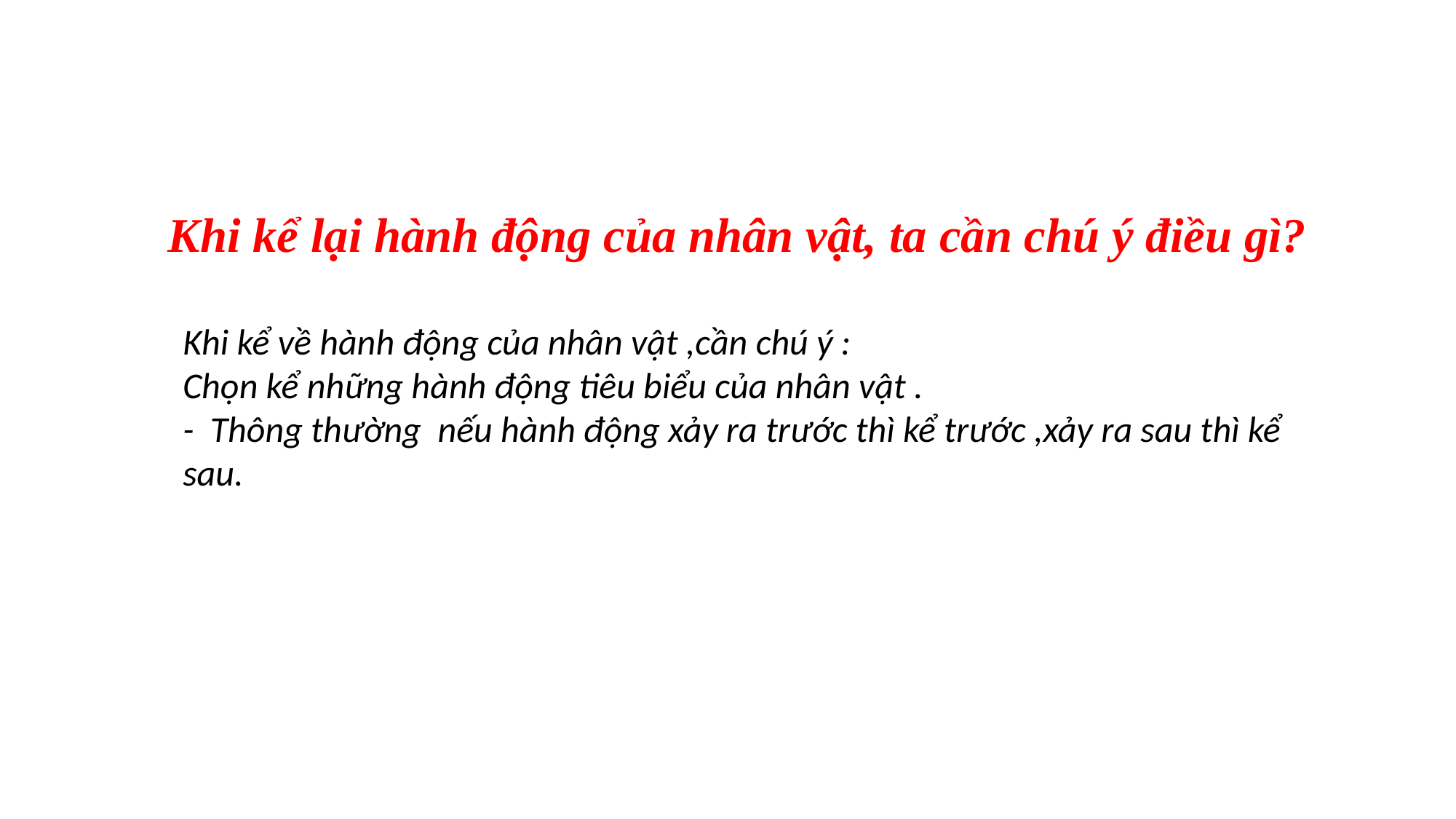

Khi kể lại hành động của nhân vật, ta cần chú ý điều gì?
Khi kể về hành động của nhân vật ,cần chú ý :
Chọn kể những hành động tiêu biểu của nhân vật .
-  Thông thường  nếu hành động xảy ra trước thì kể trước ,xảy ra sau thì kể sau.